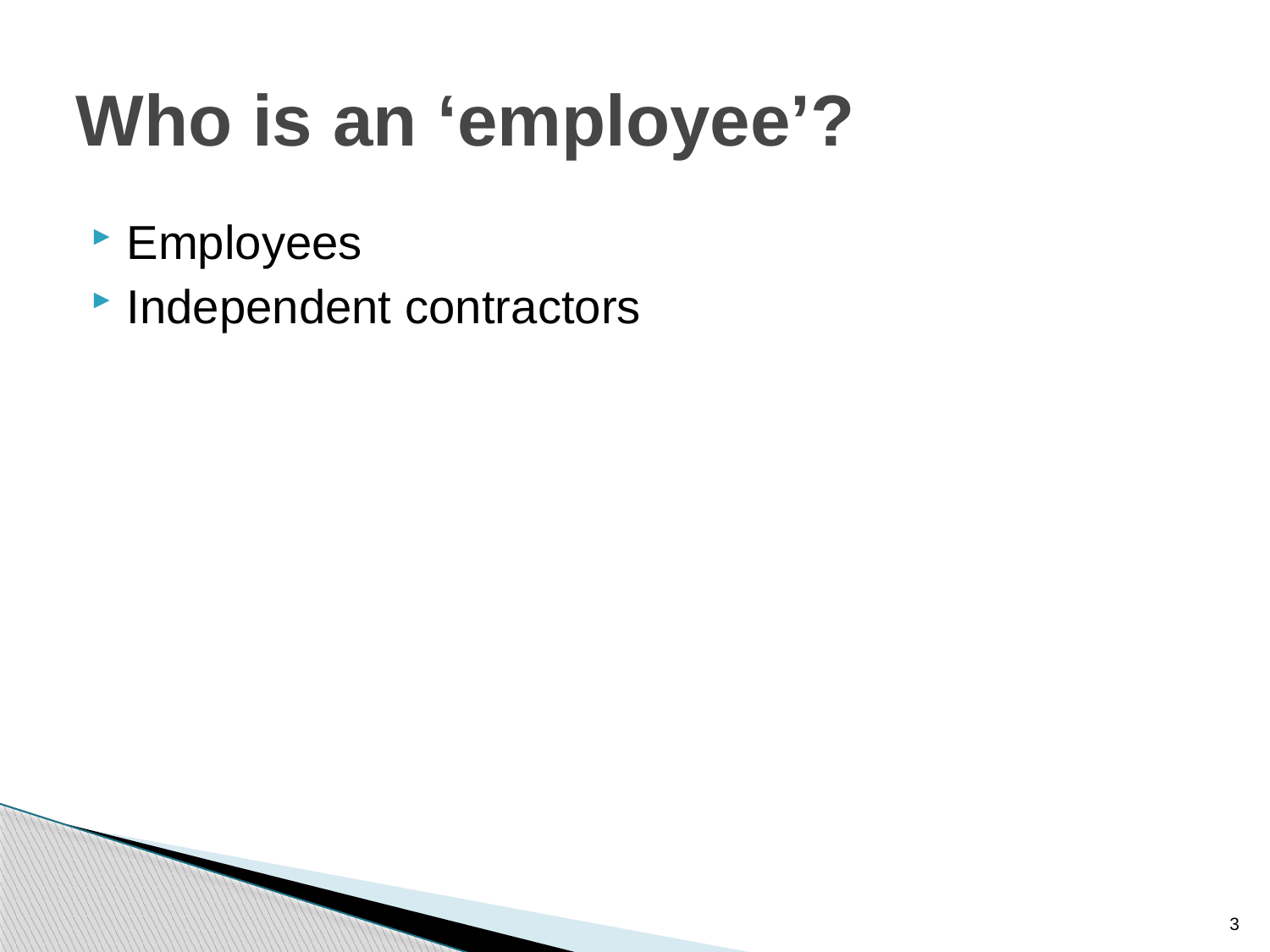

# Who is an ‘employee’?
Employees
Independent contractors
3